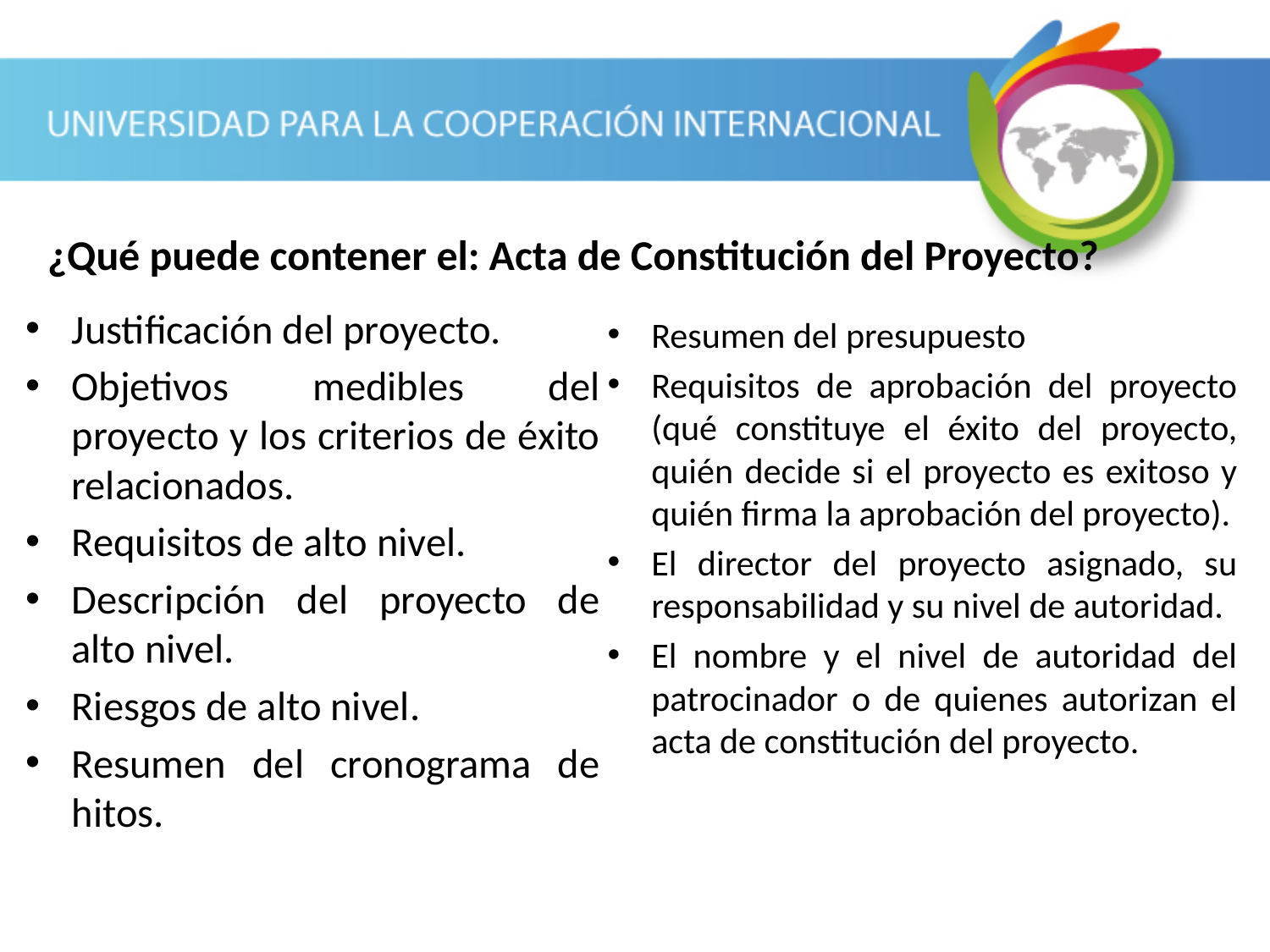

¿Qué puede contener el: Acta de Constitución del Proyecto?
Justificación del proyecto.
Objetivos medibles del proyecto y los criterios de éxito relacionados.
Requisitos de alto nivel.
Descripción del proyecto de alto nivel.
Riesgos de alto nivel.
Resumen del cronograma de hitos.
Resumen del presupuesto
Requisitos de aprobación del proyecto (qué constituye el éxito del proyecto, quién decide si el proyecto es exitoso y quién firma la aprobación del proyecto).
El director del proyecto asignado, su responsabilidad y su nivel de autoridad.
El nombre y el nivel de autoridad del patrocinador o de quienes autorizan el acta de constitución del proyecto.